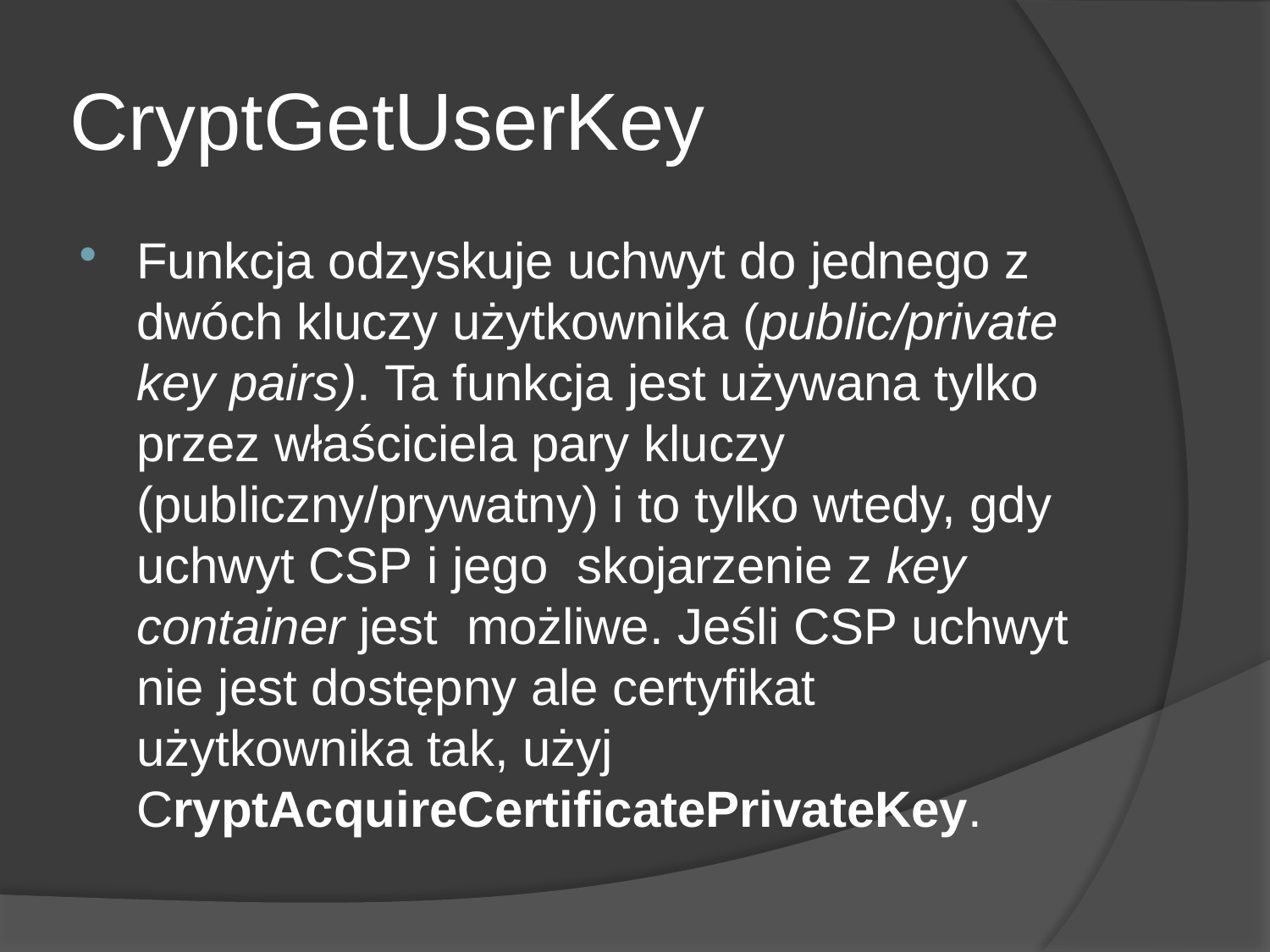

# CryptGetUserKey
Funkcja odzyskuje uchwyt do jednego z dwóch kluczy użytkownika (public/private key pairs). Ta funkcja jest używana tylko przez właściciela pary kluczy (publiczny/prywatny) i to tylko wtedy, gdy uchwyt CSP i jego  skojarzenie z key container jest  możliwe. Jeśli CSP uchwyt nie jest dostępny ale certyfikat użytkownika tak, użyj CryptAcquireCertificatePrivateKey.